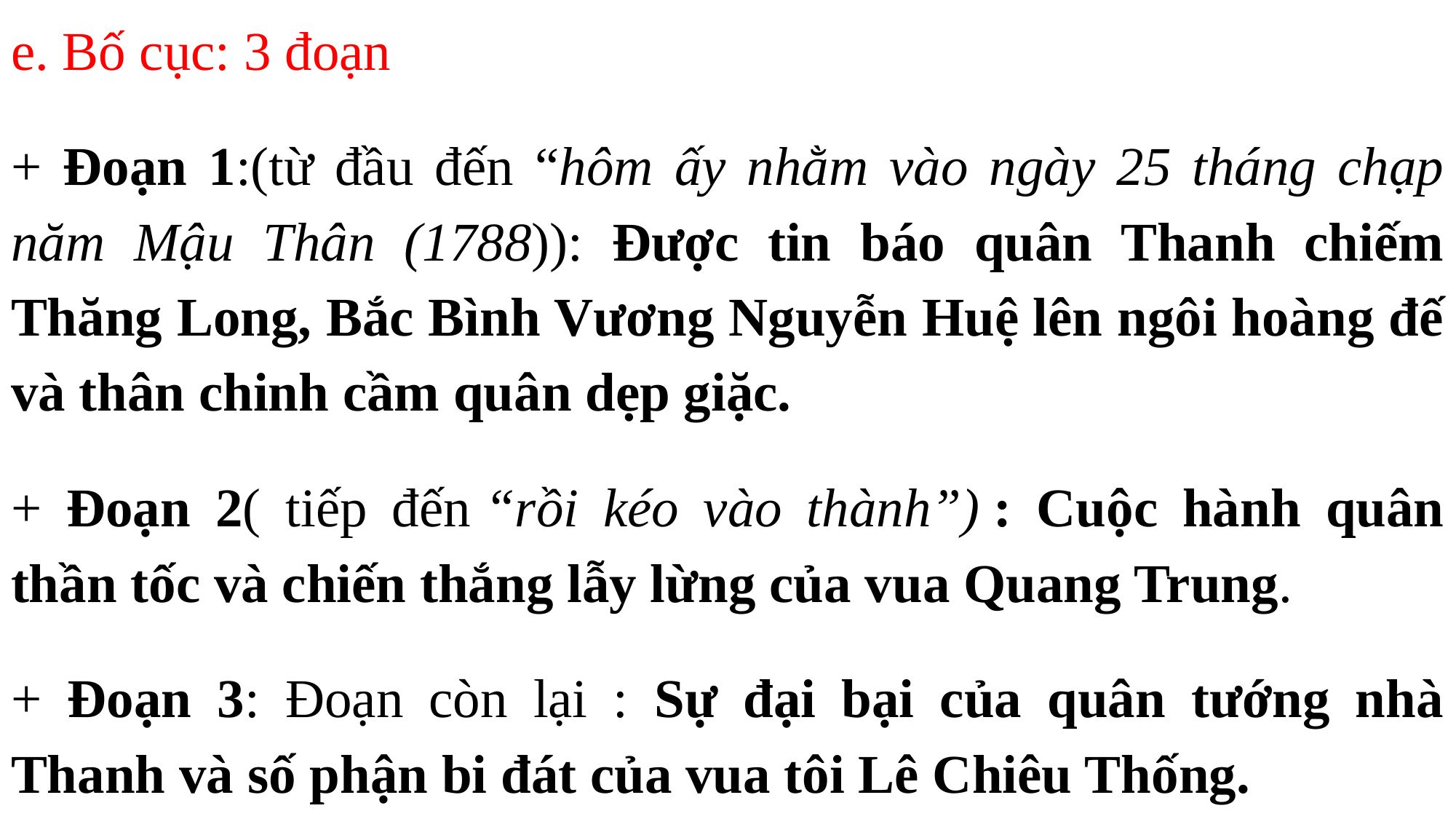

e. Bố cục: 3 đoạn
+ Đoạn 1:(từ đầu đến “hôm ấy nhằm vào ngày 25 tháng chạp năm Mậu Thân (1788)): Được tin báo quân Thanh chiếm Thăng Long, Bắc Bình Vương Nguyễn Huệ lên ngôi hoàng đế và thân chinh cầm quân dẹp giặc.
+ Đoạn 2( tiếp đến “rồi kéo vào thành”) : Cuộc hành quân thần tốc và chiến thắng lẫy lừng của vua Quang Trung.
+ Đoạn 3: Đoạn còn lại : Sự đại bại của quân tướng nhà Thanh và số phận bi đát của vua tôi Lê Chiêu Thống.